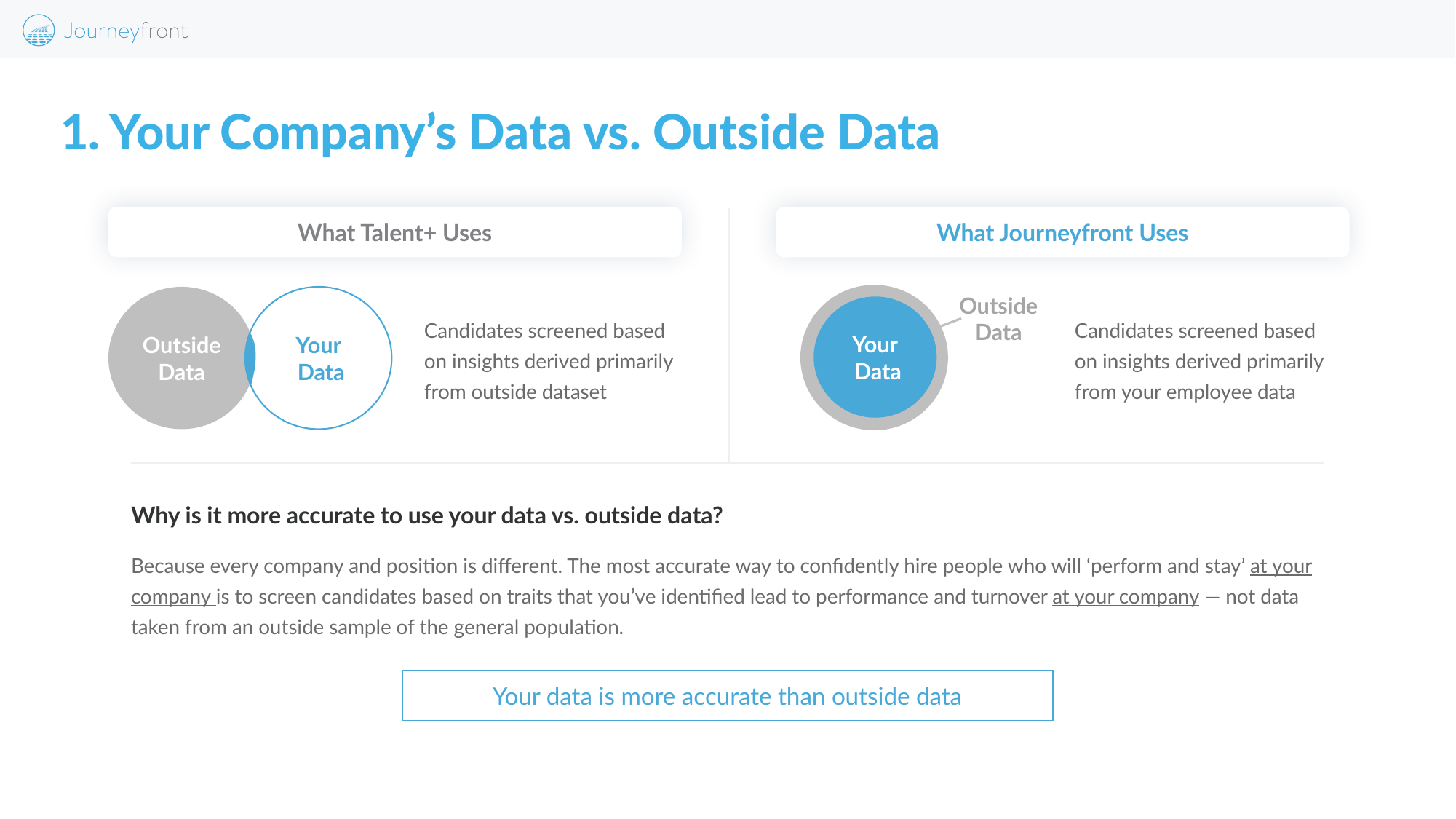

# 1. Your Company’s Data vs. Outside Data
What Talent+ Uses
What Journeyfront Uses

Outside
Data
Your
 Data
Outside Data
Your
 Data
Candidates screened based on insights derived primarily from outside dataset
Candidates screened based on insights derived primarily from your employee data

Why is it more accurate to use your data vs. outside data?
Because every company and position is different. The most accurate way to confidently hire people who will ‘perform and stay’ at your company is to screen candidates based on traits that you’ve identified lead to performance and turnover at your company — not data taken from an outside sample of the general population.
| Your data is more accurate than outside data |
| --- |